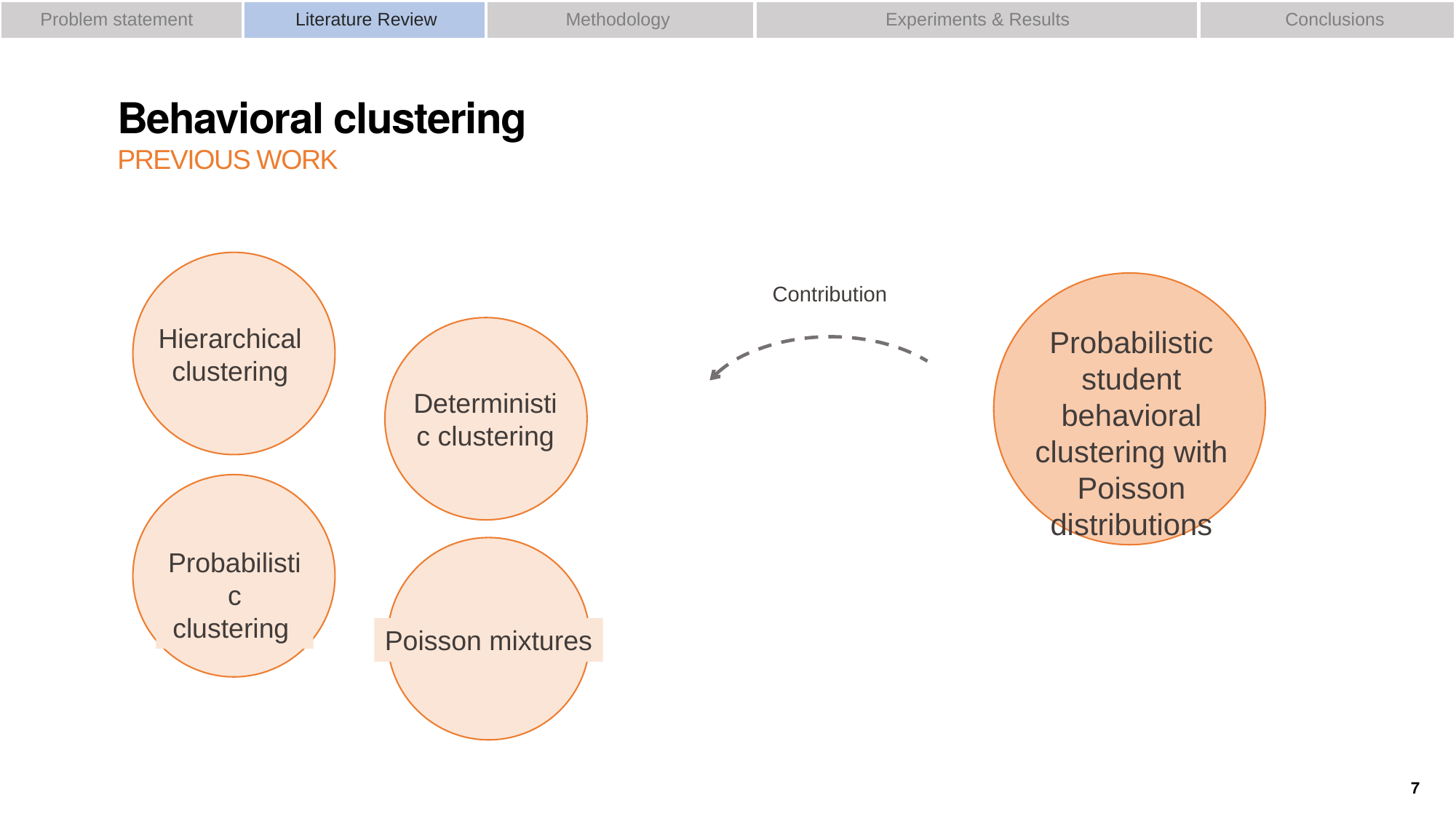

Problem statement
Literature Review
Methodology
Experiments & Results
Conclusions

Behavioral clustering
PREVIOUS WORK

Hierarchical
clustering

Probabilistic student behavioral clustering with Poisson distributions
Contribution

Deterministic clustering

Probabilistic clustering

Poisson mixtures
7